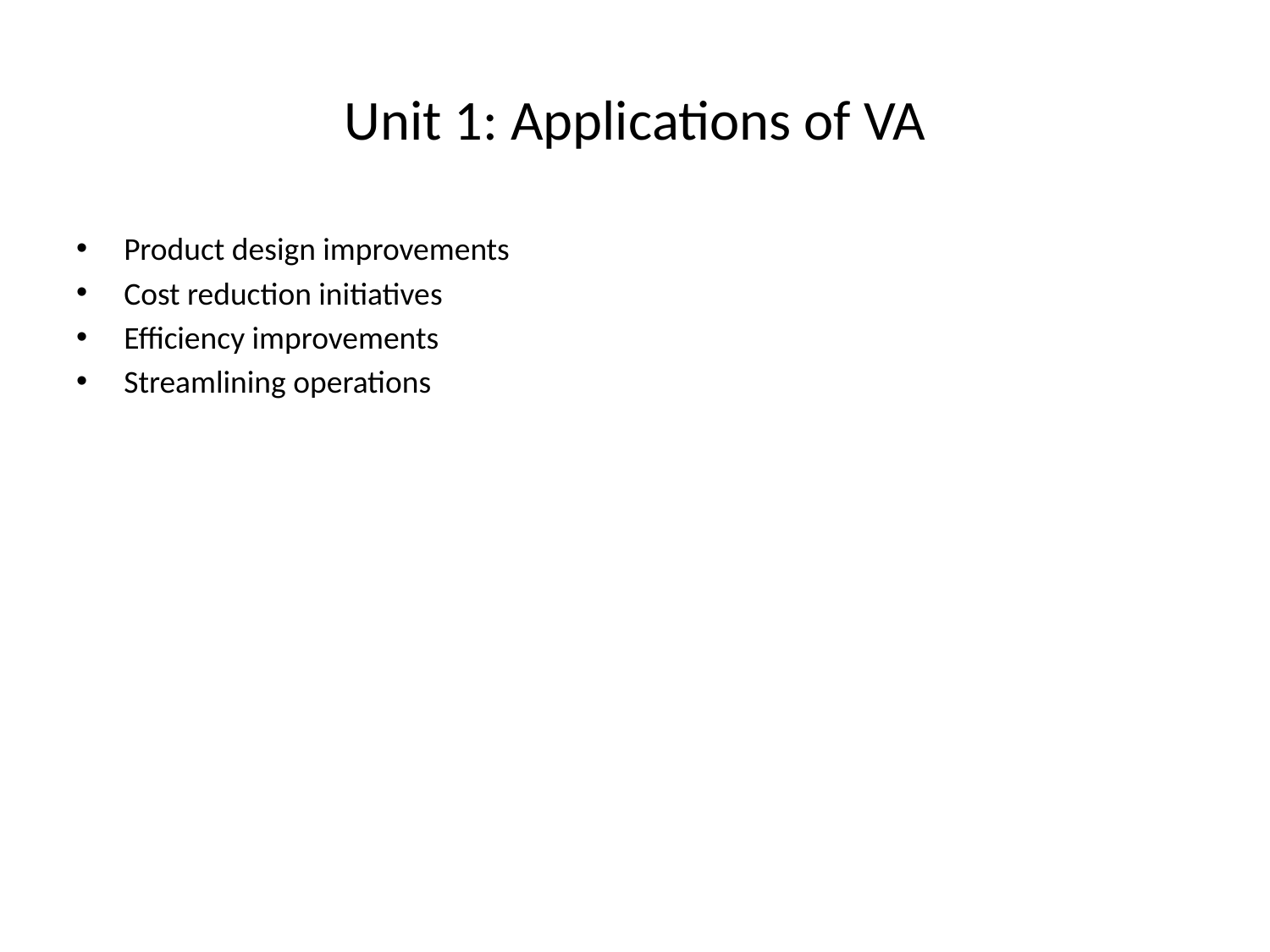

# Unit 1: Applications of VA
Product design improvements
Cost reduction initiatives
Efficiency improvements
Streamlining operations